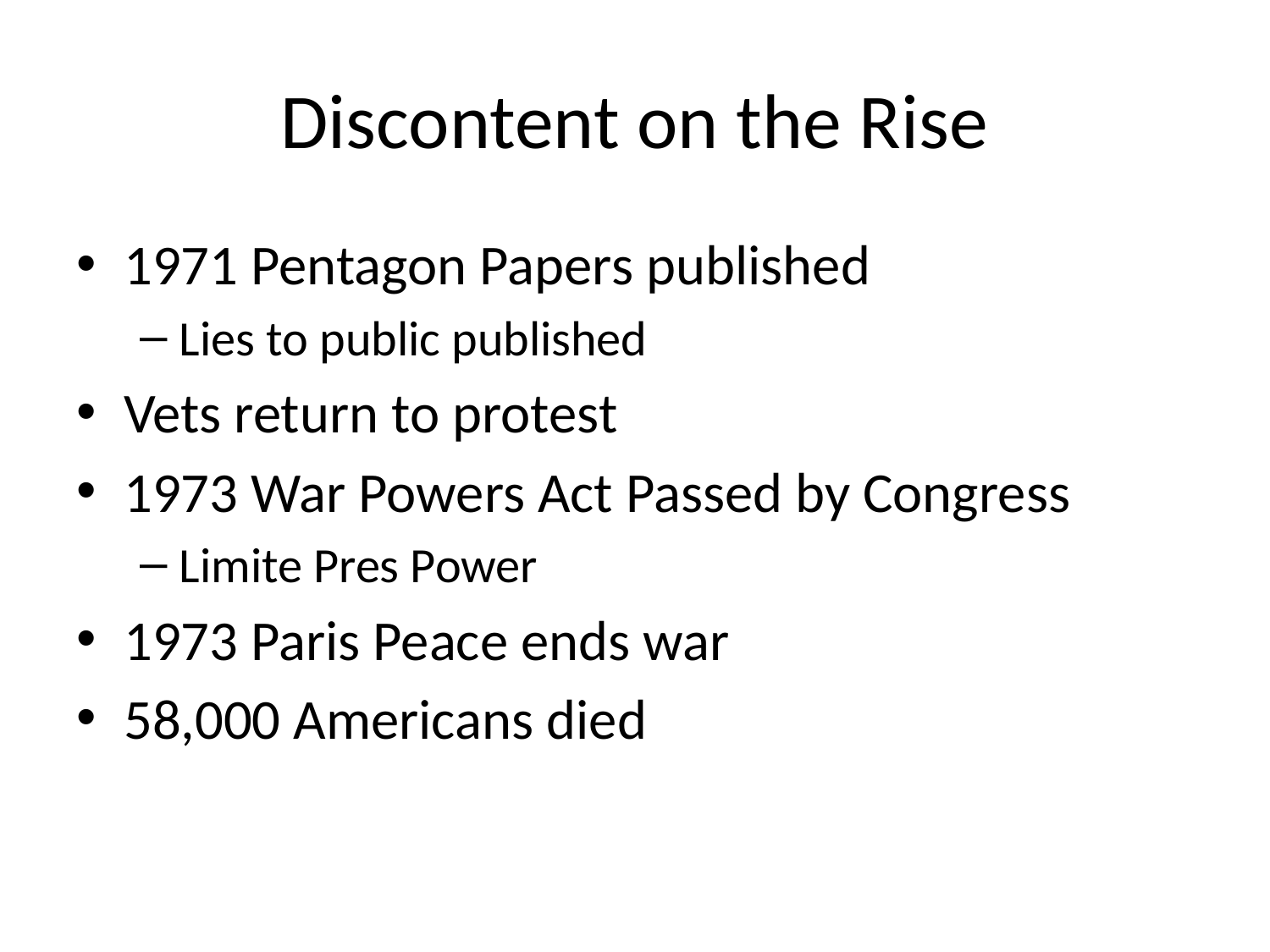

# Discontent on the Rise
1971 Pentagon Papers published
Lies to public published
Vets return to protest
1973 War Powers Act Passed by Congress
Limite Pres Power
1973 Paris Peace ends war
58,000 Americans died